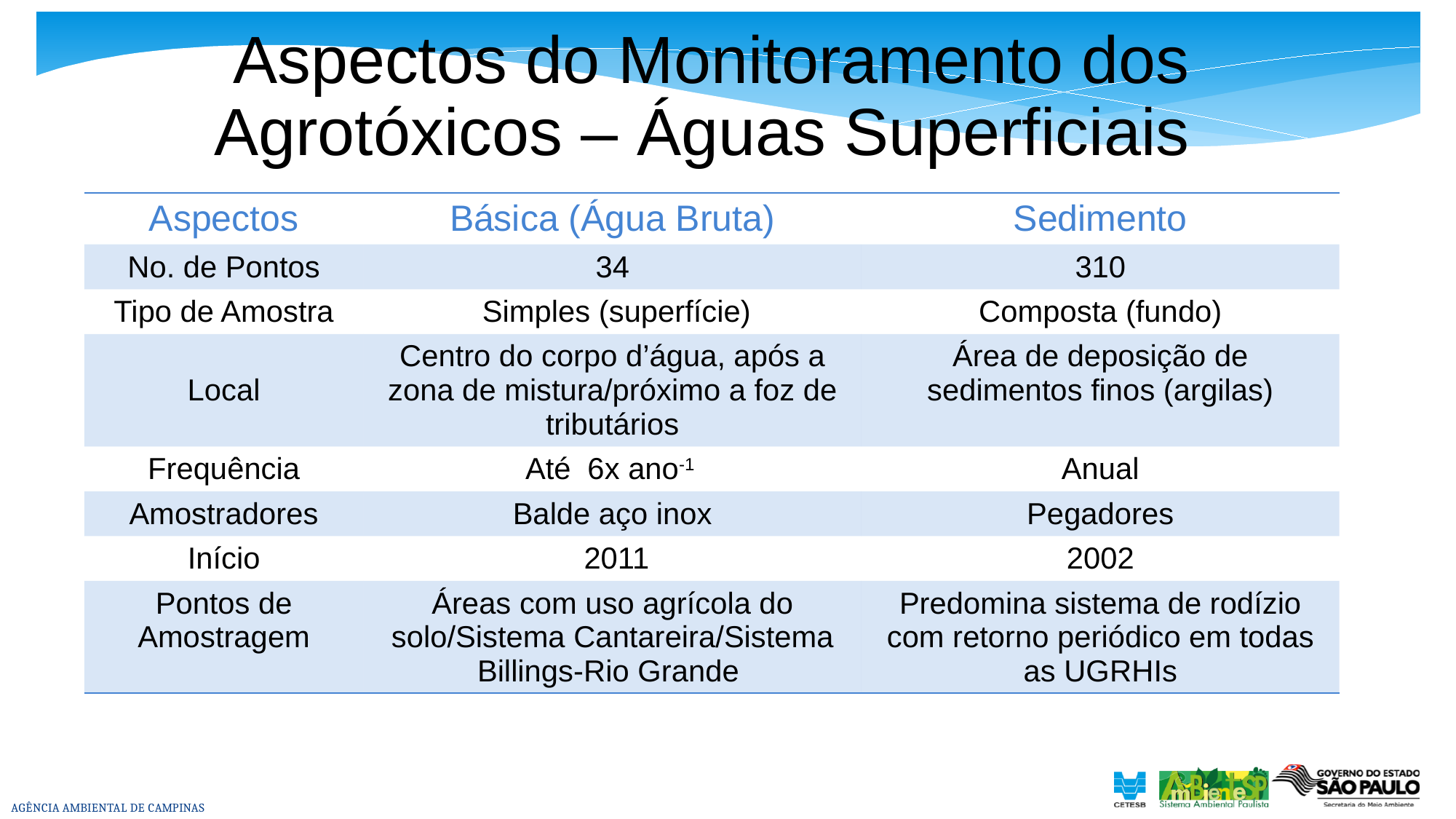

Aspectos do Monitoramento dos Agrotóxicos – Águas Superficiais
| Aspectos | Básica (Água Bruta) | Sedimento |
| --- | --- | --- |
| No. de Pontos | 34 | 310 |
| Tipo de Amostra | Simples (superfície) | Composta (fundo) |
| Local | Centro do corpo d’água, após a zona de mistura/próximo a foz de tributários | Área de deposição de sedimentos finos (argilas) |
| Frequência | Até 6x ano-1 | Anual |
| Amostradores | Balde aço inox | Pegadores |
| Início | 2011 | 2002 |
| Pontos de Amostragem | Áreas com uso agrícola do solo/Sistema Cantareira/Sistema Billings-Rio Grande | Predomina sistema de rodízio com retorno periódico em todas as UGRHIs |